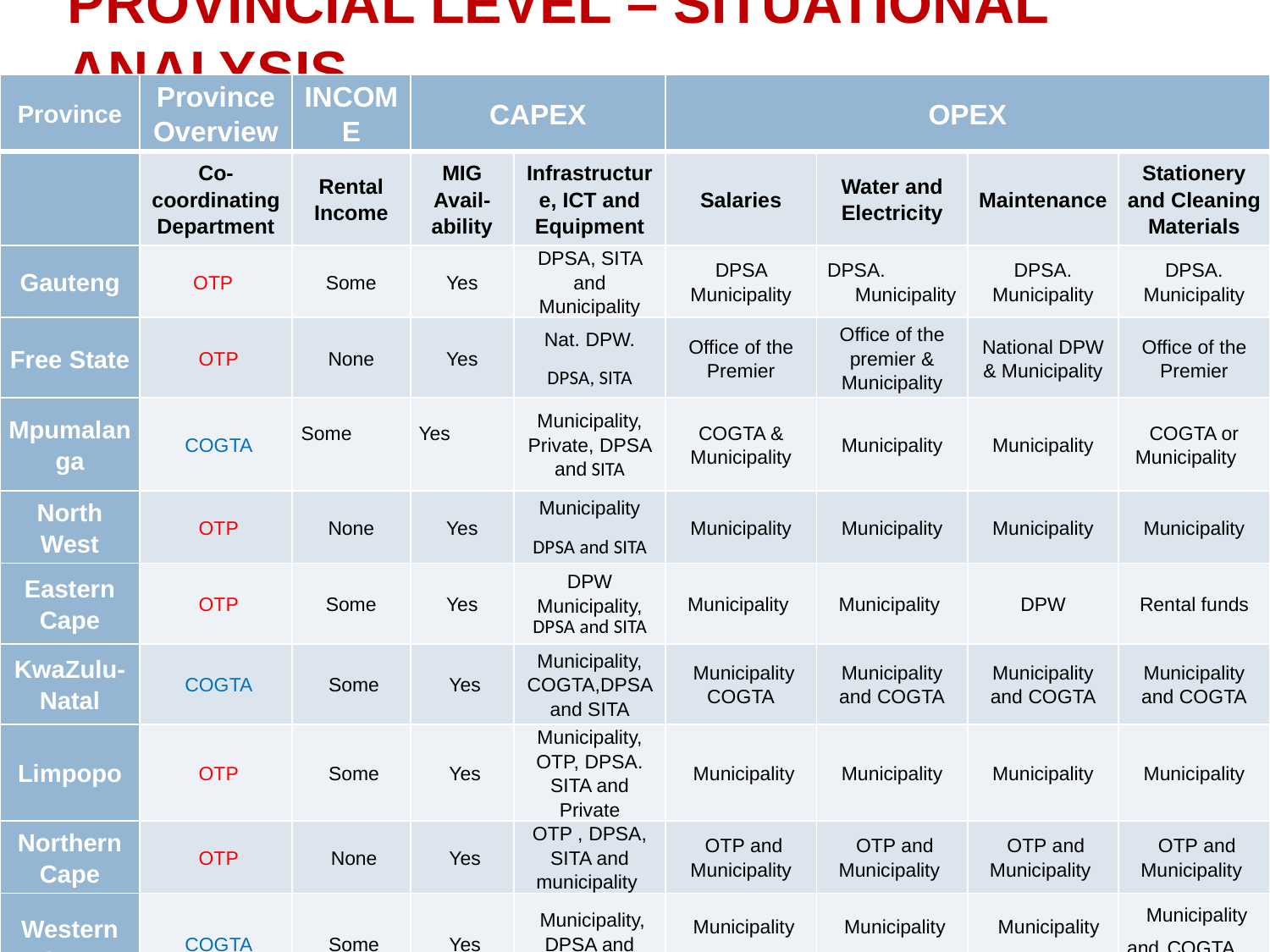

# Provincial level – Situational Analysis
| Province | Province Overview | INCOME | CAPEX |  | OPEX |  |  |  |
| --- | --- | --- | --- | --- | --- | --- | --- | --- |
|  | Co-coordinating Department | Rental Income | MIG Avail-ability | Infrastructure, ICT and Equipment | Salaries | Water and Electricity | Maintenance | Stationery and Cleaning Materials |
| Gauteng | OTP | Some | Yes | DPSA, SITA and Municipality | DPSA Municipality | DPSA. Municipality | DPSA. Municipality | DPSA. Municipality |
| Free State | OTP | None | Yes | Nat. DPW. DPSA, SITA | Office of the Premier | Office of the premier & Municipality | National DPW & Municipality | Office of the Premier |
| Mpumalanga | COGTA | Some | Yes | Municipality, Private, DPSA and SITA | COGTA & Municipality | Municipality | Municipality | COGTA or Municipality |
| North West | OTP | None | Yes | Municipality DPSA and SITA | Municipality | Municipality | Municipality | Municipality |
| Eastern Cape | OTP | Some | Yes | DPW Municipality, DPSA and SITA | Municipality | Municipality | DPW | Rental funds |
| KwaZulu-Natal | COGTA | Some | Yes | Municipality, COGTA,DPSA and SITA | Municipality COGTA | Municipality and COGTA | Municipality and COGTA | Municipality and COGTA |
| Limpopo | OTP | Some | Yes | Municipality, OTP, DPSA. SITA and Private | Municipality | Municipality | Municipality | Municipality |
| Northern Cape | OTP | None | Yes | OTP , DPSA, SITA and municipality | OTP and Municipality | OTP and Municipality | OTP and Municipality | OTP and Municipality |
| Western Cape | COGTA | Some | Yes | Municipality, DPSA and SITA | Municipality and COGTA | Municipality and COGTA | Municipality and COGTA | Municipality and COGTA |